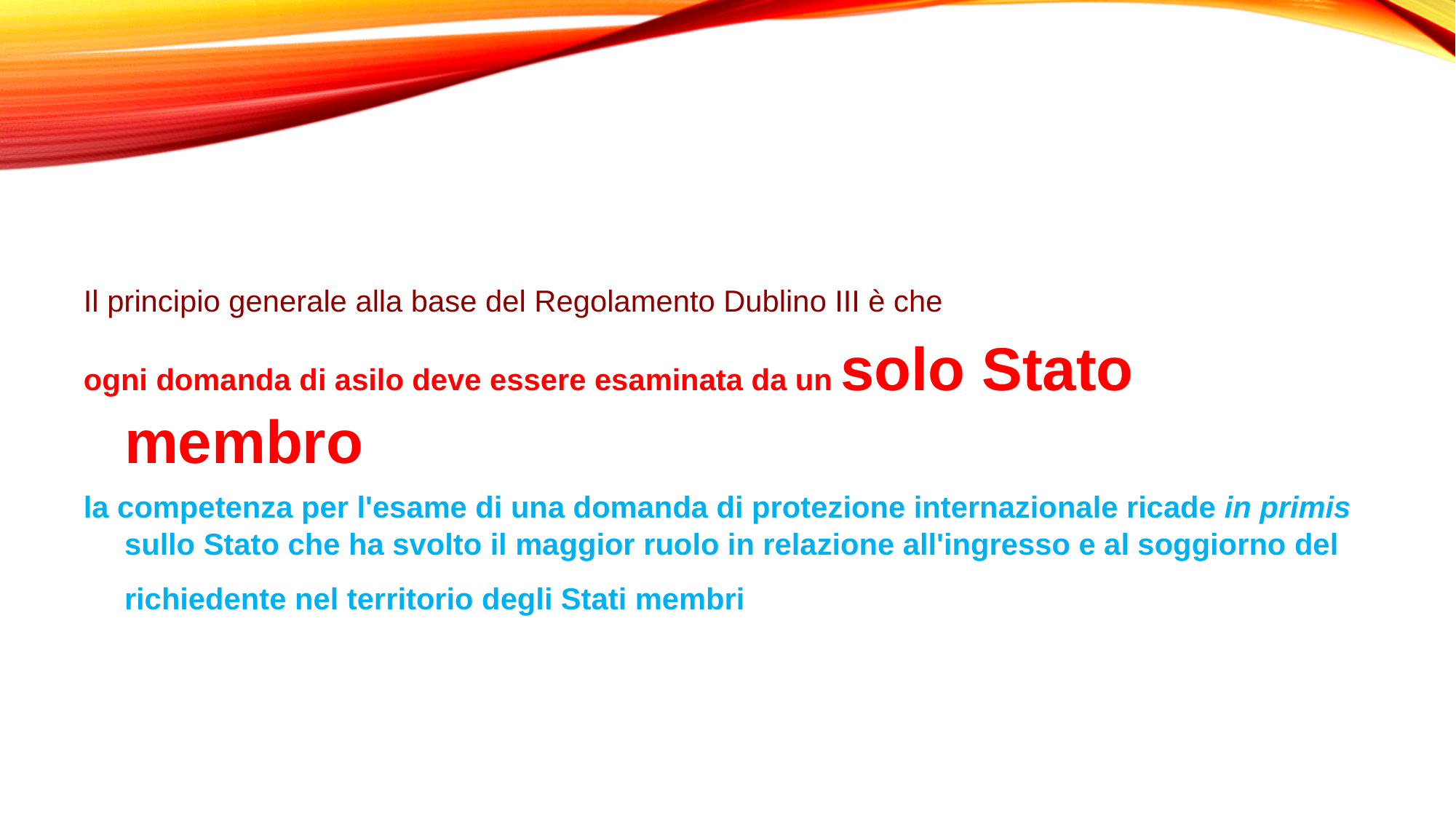

Il principio generale alla base del Regolamento Dublino III è che
ogni domanda di asilo deve essere esaminata da un solo Stato membro
la competenza per l'esame di una domanda di protezione internazionale ricade in primis sullo Stato che ha svolto il maggior ruolo in relazione all'ingresso e al soggiorno del richiedente nel territorio degli Stati membri